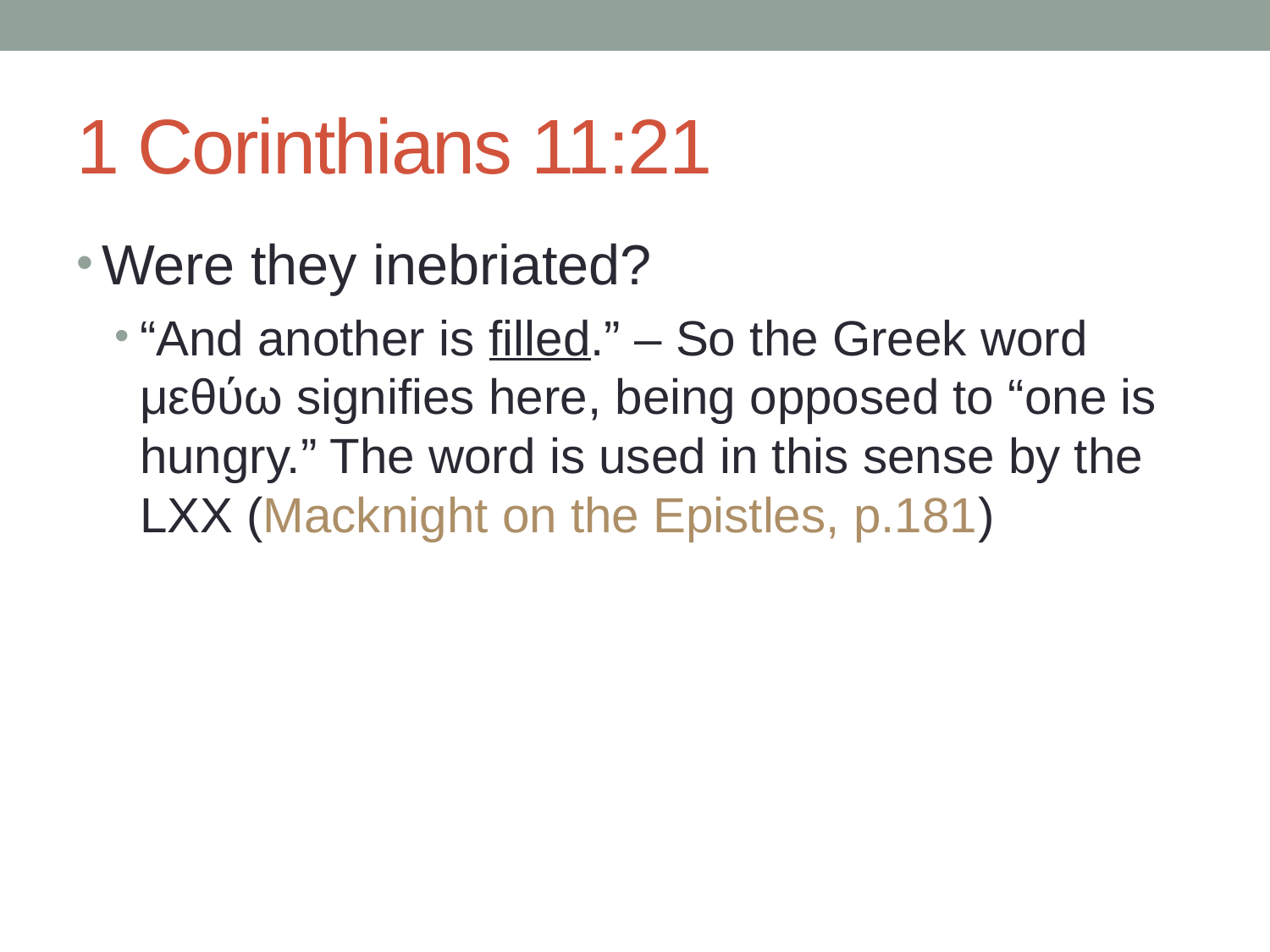

# 1 Corinthians 11:21
Were they inebriated?
“And another is filled.” – So the Greek word μεθύω signifies here, being opposed to “one is hungry.” The word is used in this sense by the LXX (Macknight on the Epistles, p.181)